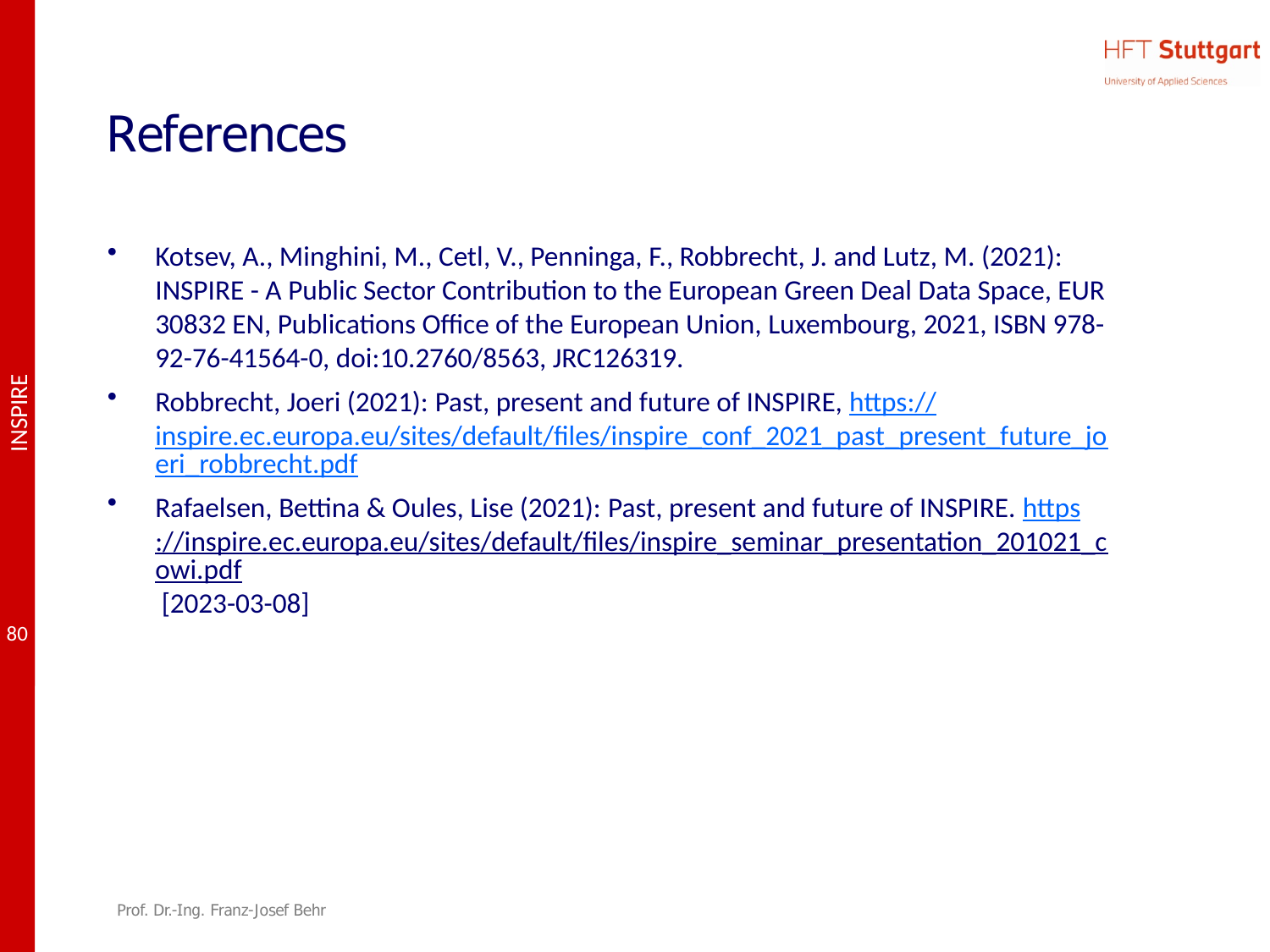

# References
Kotsev, A., Minghini, M., Cetl, V., Penninga, F., Robbrecht, J. and Lutz, M. (2021):  INSPIRE - A Public Sector Contribution to the European Green Deal Data Space, EUR 30832 EN, Publications Office of the European Union, Luxembourg, 2021, ISBN 978-92-76-41564-0, doi:10.2760/8563, JRC126319.
Robbrecht, Joeri (2021): Past, present and future of INSPIRE, https://inspire.ec.europa.eu/sites/default/files/inspire_conf_2021_past_present_future_joeri_robbrecht.pdf
Rafaelsen, Bettina & Oules, Lise (2021): Past, present and future of INSPIRE. https://inspire.ec.europa.eu/sites/default/files/inspire_seminar_presentation_201021_cowi.pdf [2023-03-08]

Prof. Dr.-Ing. Franz-Josef Behr